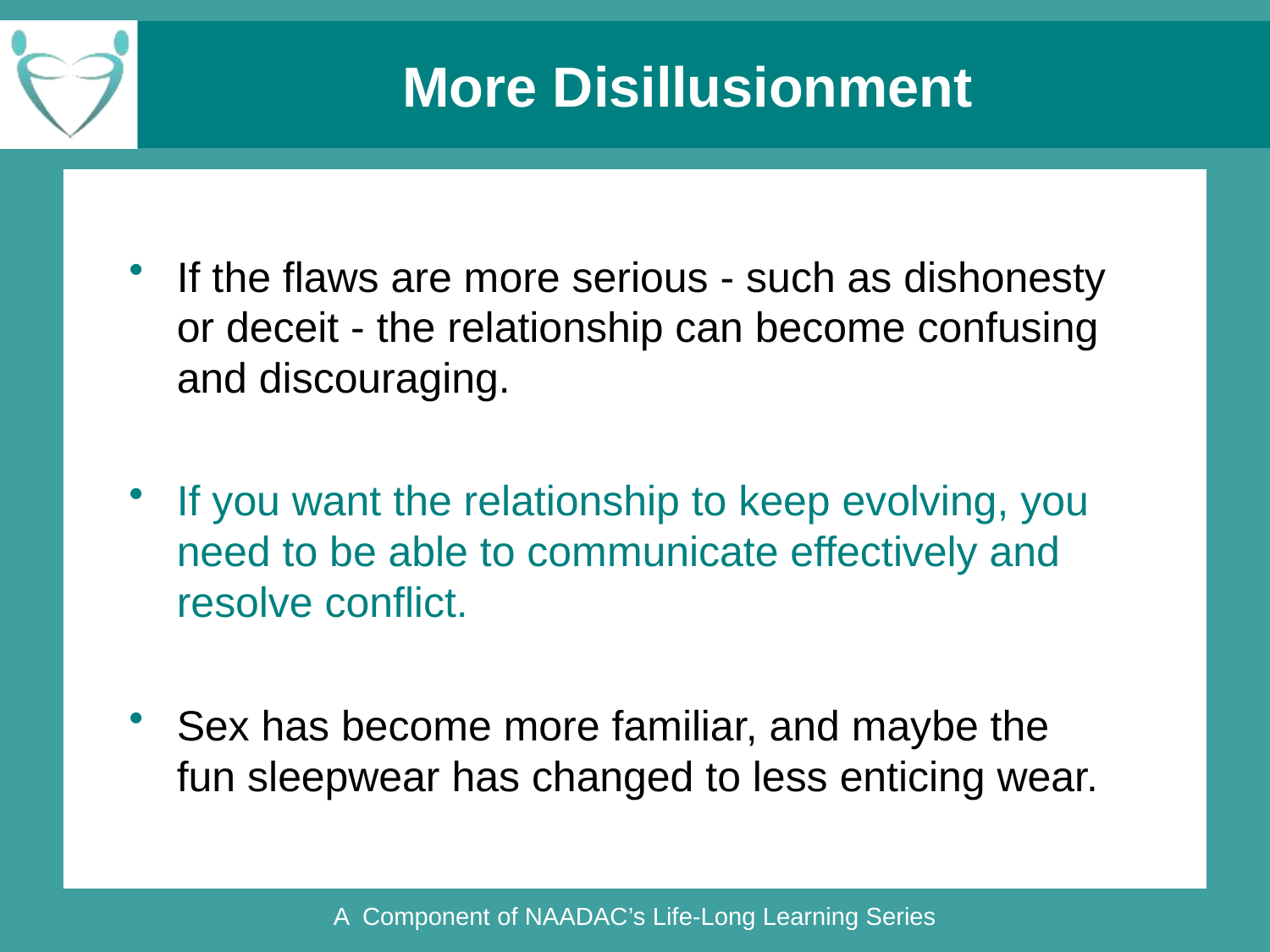

# More Disillusionment
If the flaws are more serious - such as dishonesty or deceit - the relationship can become confusing and discouraging.
If you want the relationship to keep evolving, you need to be able to communicate effectively and resolve conflict.
Sex has become more familiar, and maybe the fun sleepwear has changed to less enticing wear.